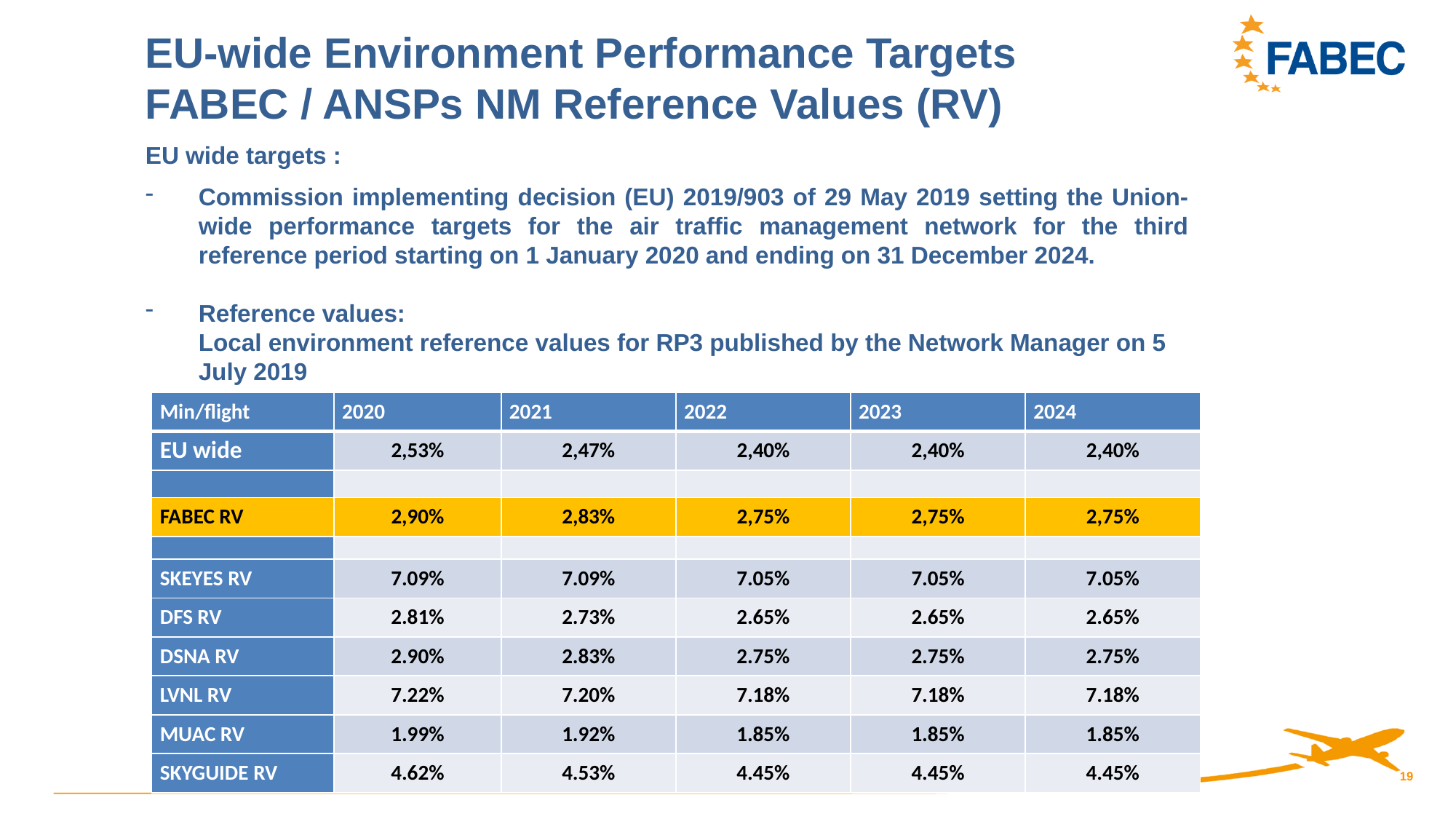

EU-wide Environment Performance Targets
FABEC / ANSPs NM Reference Values (RV)
EU wide targets :

Commission implementing decision (EU) 2019/903 of 29 May 2019 setting the Union-wide performance targets for the air traffic management network for the third reference period starting on 1 January 2020 and ending on 31 December 2024.

Reference values:
Local environment reference values for RP3 published by the Network Manager on 5 July 2019

| Min/flight | 2020 | 2021 | 2022 | 2023 | 2024 |
| --- | --- | --- | --- | --- | --- |
| EU wide | 2,53% | 2,47% | 2,40% | 2,40% | 2,40% |
|  |  |  |  |  |  |
| FABEC RV | 2,90% | 2,83% | 2,75% | 2,75% | 2,75% |
|  |  |  |  |  |  |
| SKEYES RV | 7.09% | 7.09% | 7.05% | 7.05% | 7.05% |
| DFS RV | 2.81% | 2.73% | 2.65% | 2.65% | 2.65% |
| DSNA RV | 2.90% | 2.83% | 2.75% | 2.75% | 2.75% |
| LVNL RV | 7.22% | 7.20% | 7.18% | 7.18% | 7.18% |
| MUAC RV | 1.99% | 1.92% | 1.85% | 1.85% | 1.85% |
| SKYGUIDE RV | 4.62% | 4.53% | 4.45% | 4.45% | 4.45% |